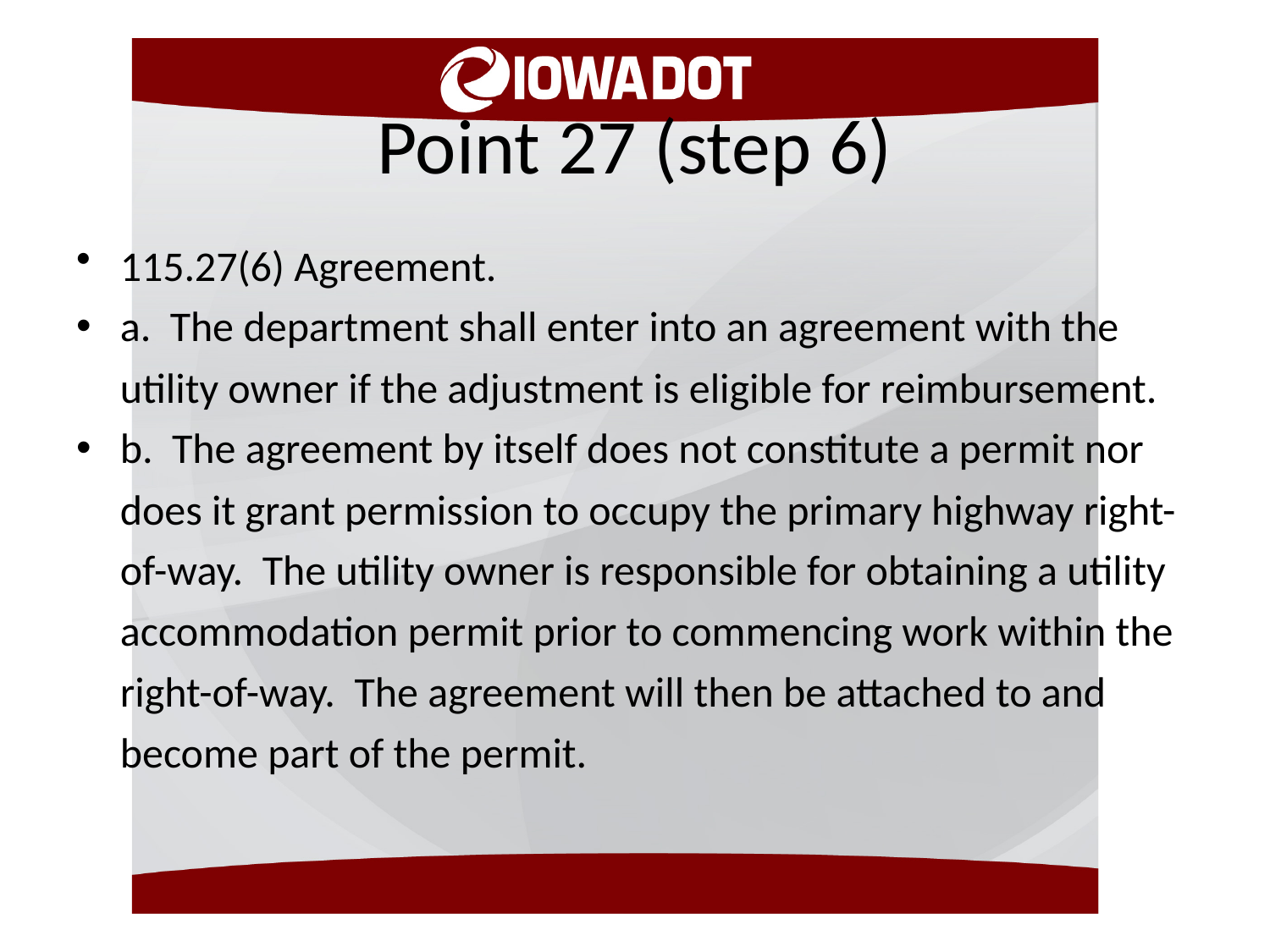

# Point 27 (step 6)
115.27(6) Agreement.
a.  The department shall enter into an agreement with the utility owner if the adjustment is eligible for reimbursement.
b.  The agreement by itself does not constitute a permit nor does it grant permission to occupy the primary highway right-of-way.  The utility owner is responsible for obtaining a utility accommodation permit prior to commencing work within the right-of-way.  The agreement will then be attached to and become part of the permit.